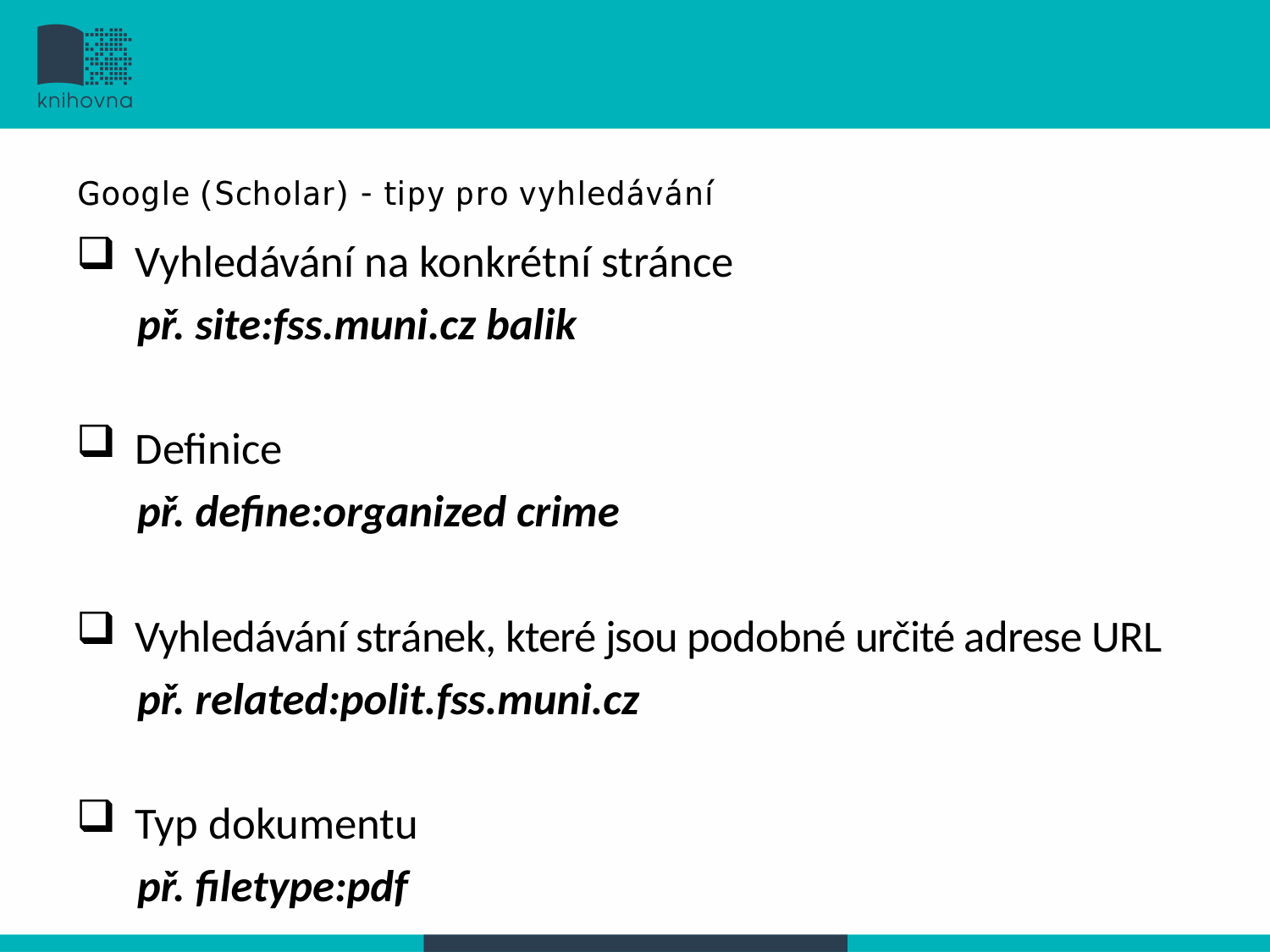

# Google (Scholar) - tipy pro vyhledávání
Vyhledávání na konkrétní stránce
      př. site:fss.muni.cz balik

Definice
      př. define:organized crime

Vyhledávání stránek, které jsou podobné určité adrese URL
      př. related:polit.fss.muni.cz

Typ dokumentu
      př. filetype:pdf